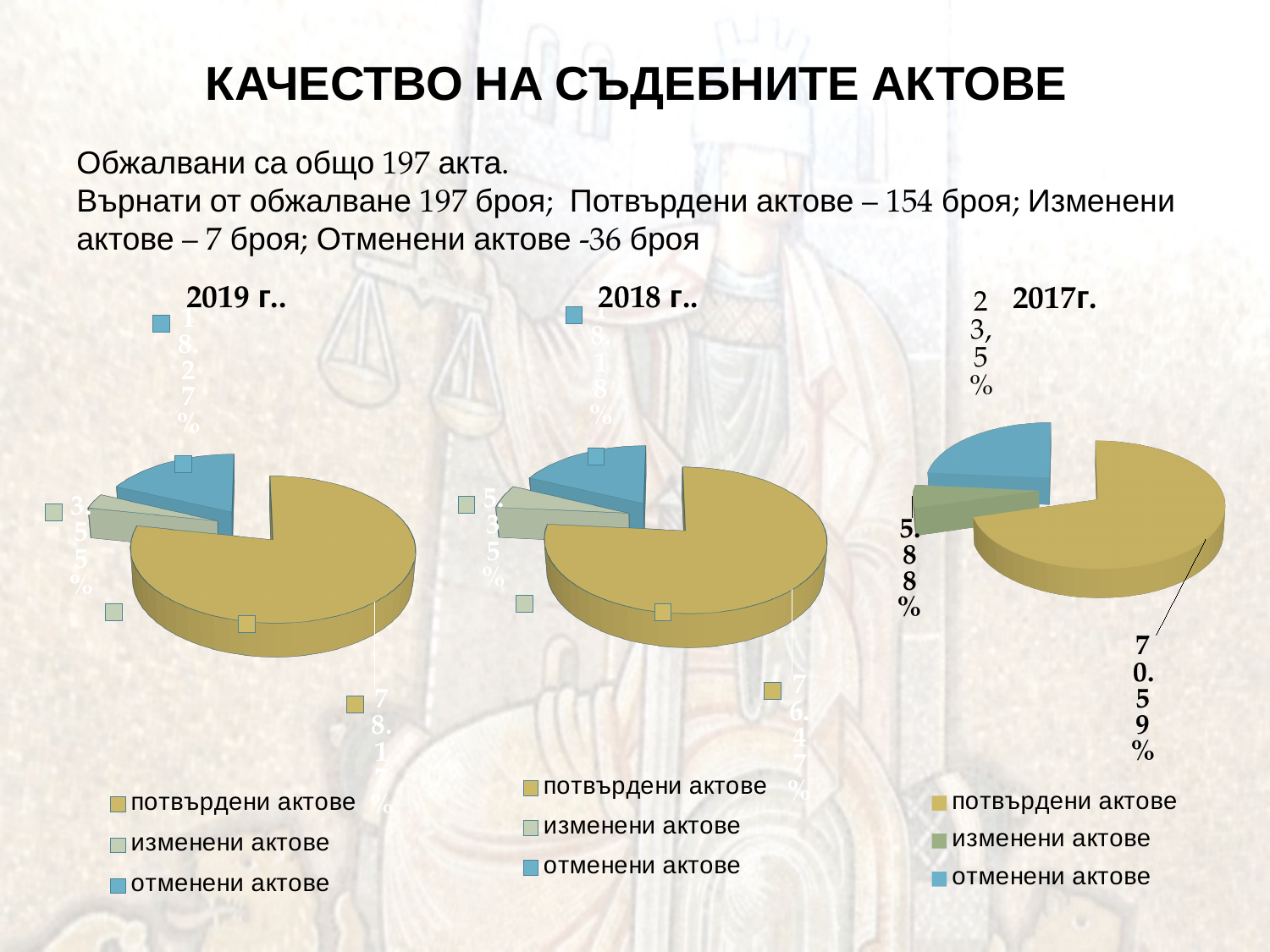

# КАЧЕСТВО НА СЪДЕБНИТЕ АКТОВЕ
Обжалвани са общо 197 акта.
Върнати от обжалване 197 броя;  Потвърдени актове – 154 броя; Изменени актове – 7 броя; Отменени актове -36 броя

[unsupported chart]

[unsupported chart]

[unsupported chart]